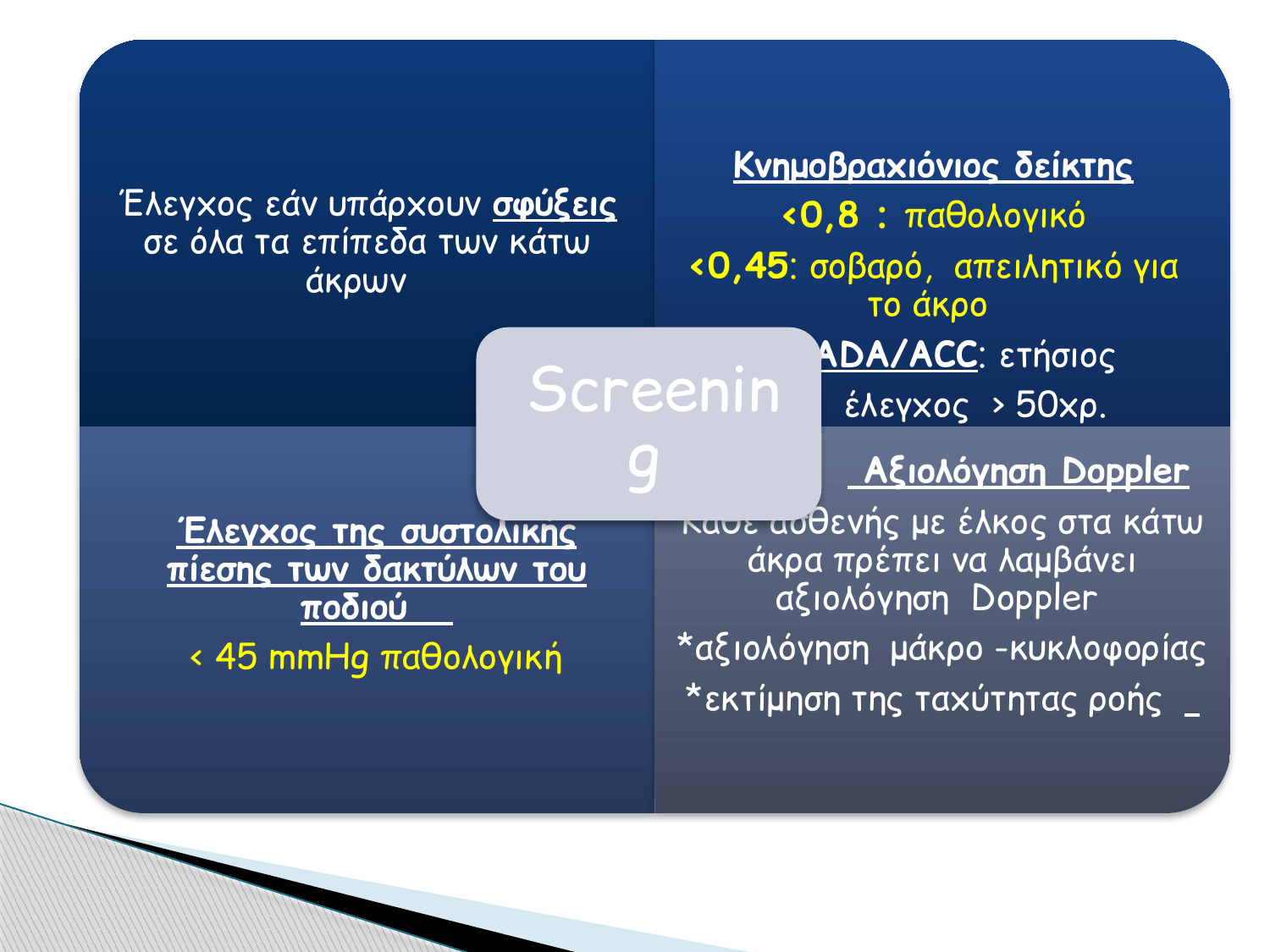

Έλεγχος εάν υπάρχουν σφύξεις σε όλα τα επίπεδα των κάτω άκρων

Κνημοβραχιόνιος δείκτης
<0,8 : παθολογικό
<0,45: σοβαρό,  απειλητικό για το άκρο
            ΑDA/ΑCC: ετήσιος
        έλεγχος  > 50χρ.

Έλεγχος της συστολικής πίεσης των δακτύλων του ποδιού
< 45 mmHg παθολογική

           Αξιολόγηση Doppler
Κάθε ασθενής με έλκος στα κάτω άκρα πρέπει να λαμβάνει αξιολόγηση  Doppler
*αξιολόγηση  μάκρο -κυκλοφορίας
*εκτίμηση της ταχύτητας ροής

Screening